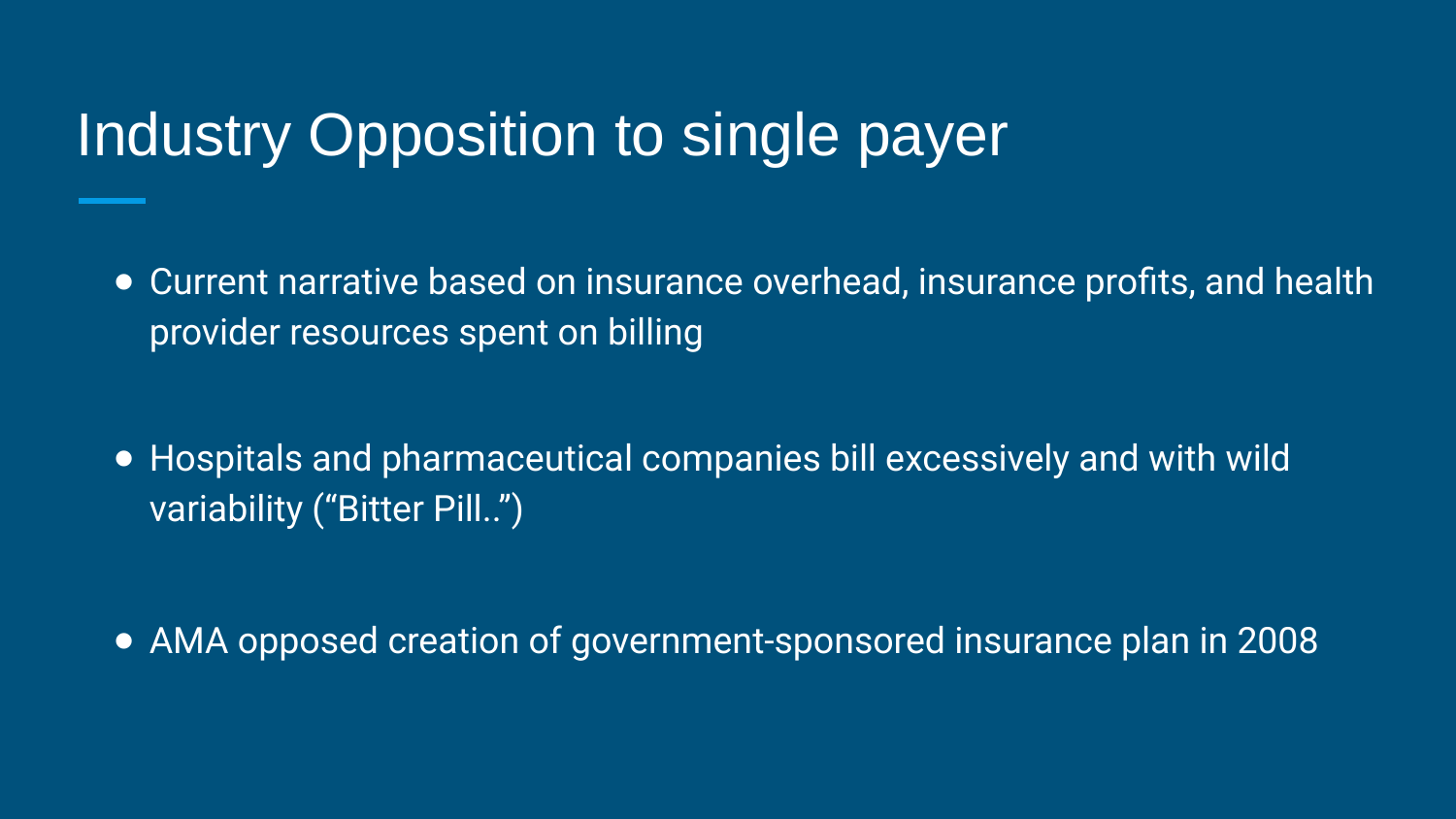

# Industry Opposition to single payer
Current narrative based on insurance overhead, insurance profits, and health provider resources spent on billing
Hospitals and pharmaceutical companies bill excessively and with wild variability (“Bitter Pill..”)
AMA opposed creation of government-sponsored insurance plan in 2008